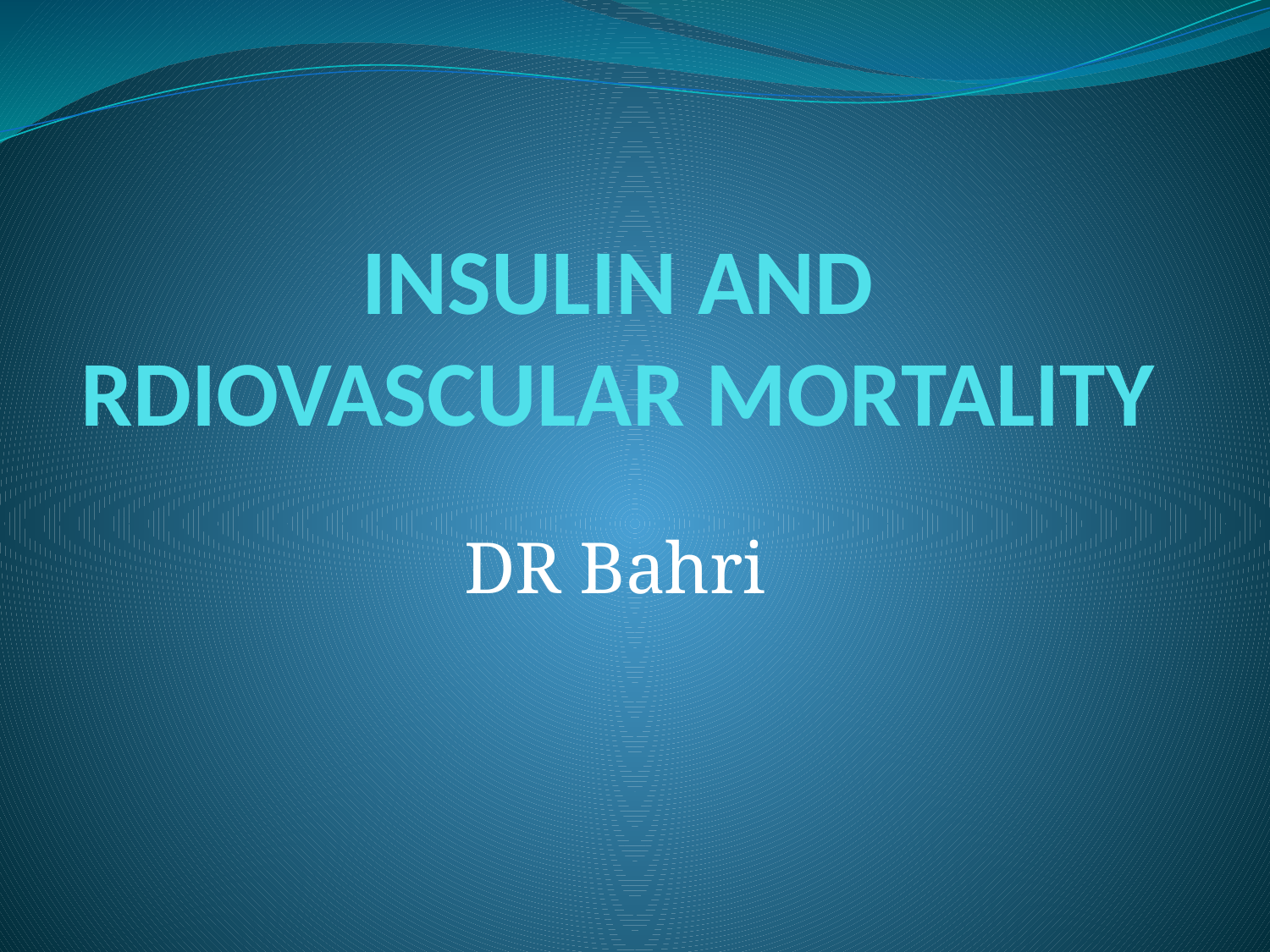

# INSULIN AND RDIOVASCULAR MORTALITY

DR Bahri